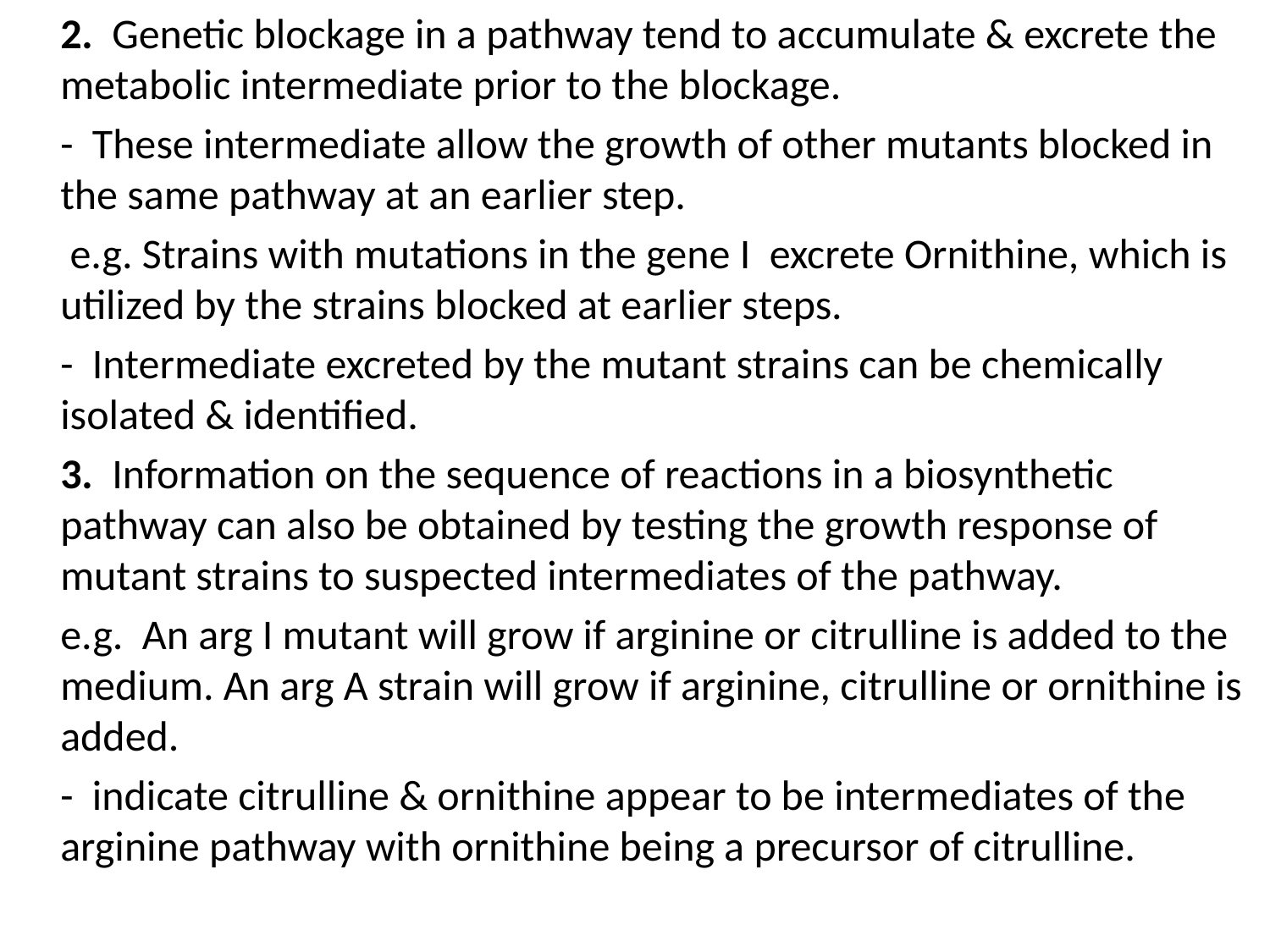

2.  Genetic blockage in a pathway tend to accumulate & excrete the metabolic intermediate prior to the blockage.
	-  These intermediate allow the growth of other mutants blocked in the same pathway at an earlier step.
	 e.g. Strains with mutations in the gene I  excrete Ornithine, which is utilized by the strains blocked at earlier steps.
	-  Intermediate excreted by the mutant strains can be chemically isolated & identified.
	3.  Information on the sequence of reactions in a biosynthetic pathway can also be obtained by testing the growth response of mutant strains to suspected intermediates of the pathway.
	e.g.  An arg I mutant will grow if arginine or citrulline is added to the medium. An arg A strain will grow if arginine, citrulline or ornithine is added.
	-  indicate citrulline & ornithine appear to be intermediates of the arginine pathway with ornithine being a precursor of citrulline.